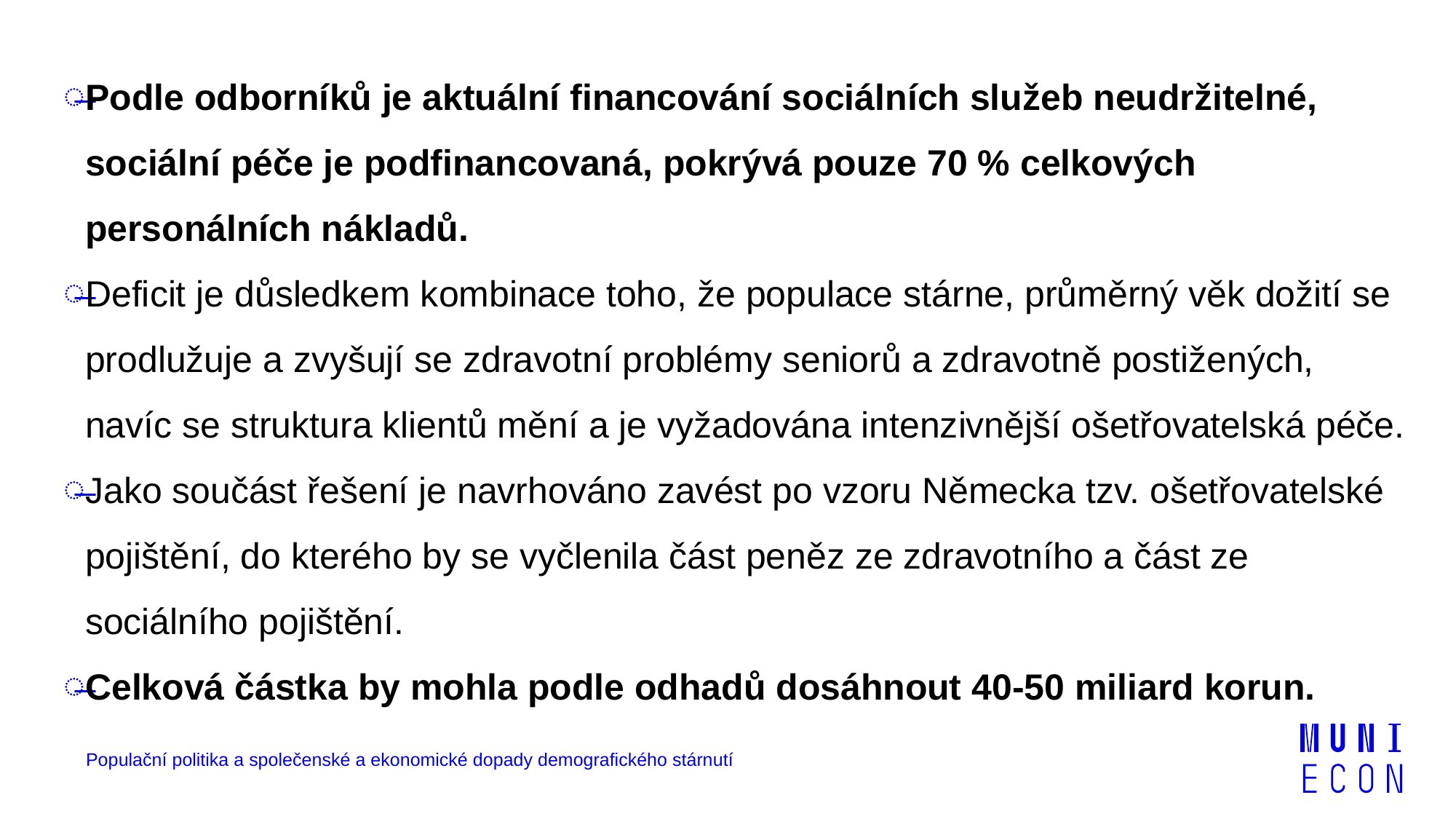

Podle odborníků je aktuální financování sociálních služeb neudržitelné, sociální péče je podfinancovaná, pokrývá pouze 70 % celkových personálních nákladů.
Deficit je důsledkem kombinace toho, že populace stárne, průměrný věk dožití se prodlužuje a zvyšují se zdravotní problémy seniorů a zdravotně postižených, navíc se struktura klientů mění a je vyžadována intenzivnější ošetřovatelská péče.
Jako součást řešení je navrhováno zavést po vzoru Německa tzv. ošetřovatelské pojištění, do kterého by se vyčlenila část peněz ze zdravotního a část ze sociálního pojištění.
Celková částka by mohla podle odhadů dosáhnout 40-50 miliard korun.
Populační politika a společenské a ekonomické dopady demografického stárnutí